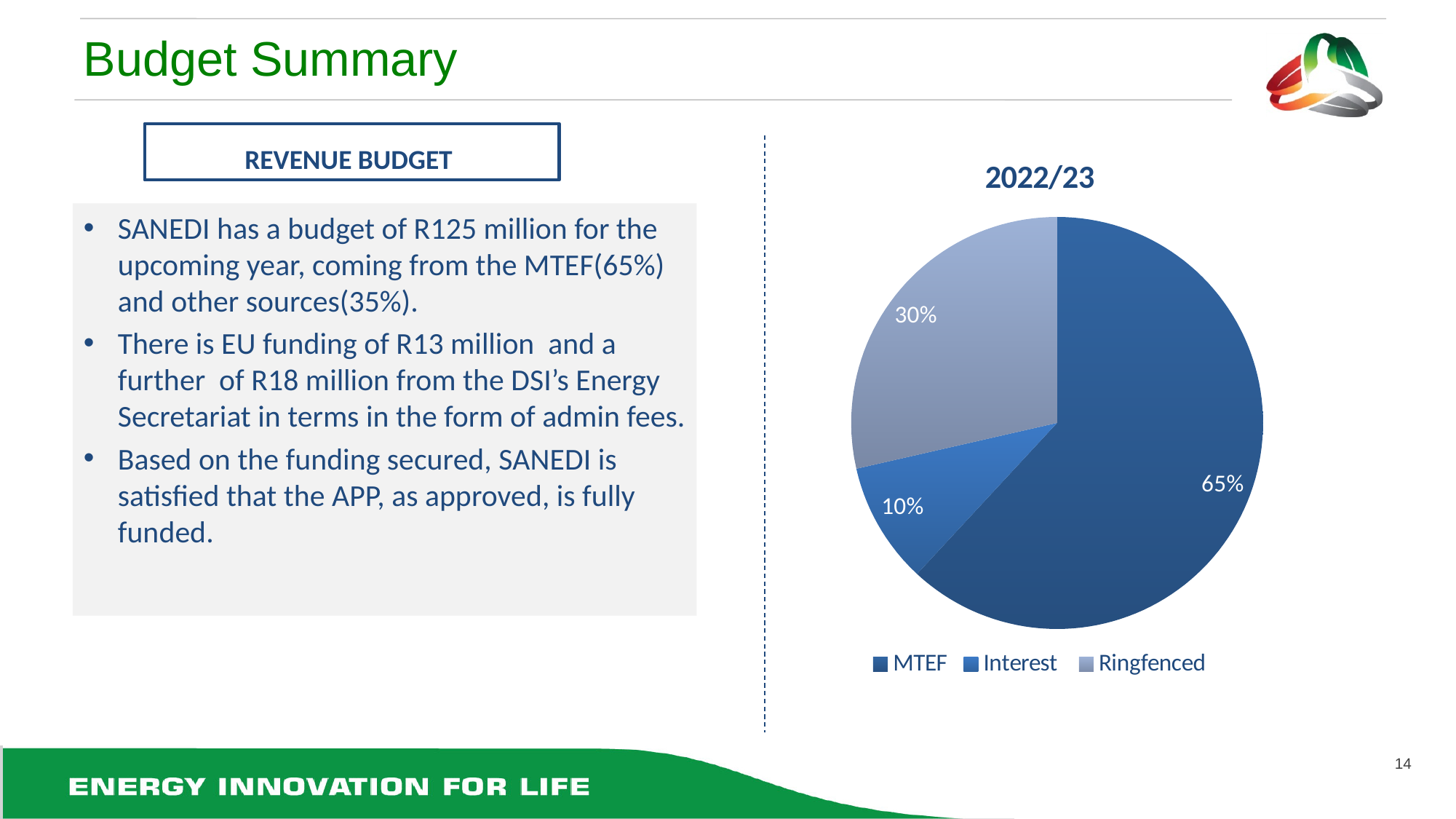

REVENUE BUDGET
# Budget Summary

### Chart:

| Category | 2022/23 |
|---|---|
| MTEF | 0.6500000000000001 |
| Interest  | 0.1 |
| Ringfenced | 0.30000000000000004 |
SANEDI has a budget of R125 million for the upcoming year, coming from the MTEF(65%) and other sources(35%).
There is EU funding of R13 million  and a further  of R18 million from the DSI’s Energy Secretariat in terms in the form of admin fees.
Based on the funding secured, SANEDI is satisfied that the APP, as approved, is fully funded.
14